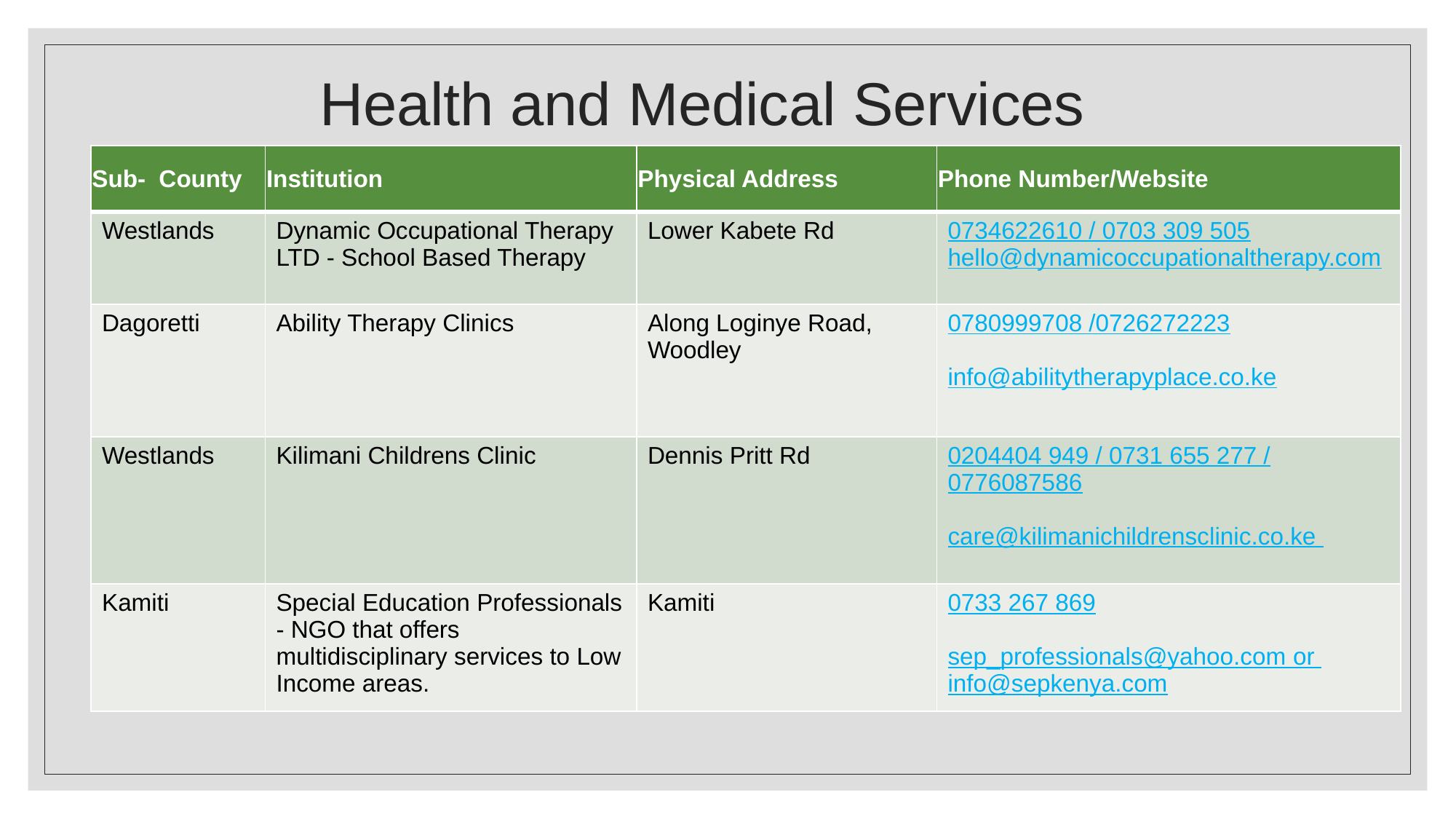

# Health and Medical Services
| Sub- County | Institution | Physical Address | Phone Number/Website |
| --- | --- | --- | --- |
| Westlands | Dynamic Occupational Therapy LTD - School Based Therapy | Lower Kabete Rd | 0734622610 / 0703 309 505 hello@dynamicoccupationaltherapy.com |
| Dagoretti | Ability Therapy Clinics | Along Loginye Road, Woodley | 0780999708 /0726272223 info@abilitytherapyplace.co.ke |
| Westlands | Kilimani Childrens Clinic | Dennis Pritt Rd | 0204404 949 / 0731 655 277 / 0776087586 care@kilimanichildrensclinic.co.ke |
| Kamiti | Special Education Professionals - NGO that offers multidisciplinary services to Low Income areas. | Kamiti | 0733 267 869 sep\_professionals@yahoo.com or  info@sepkenya.com |